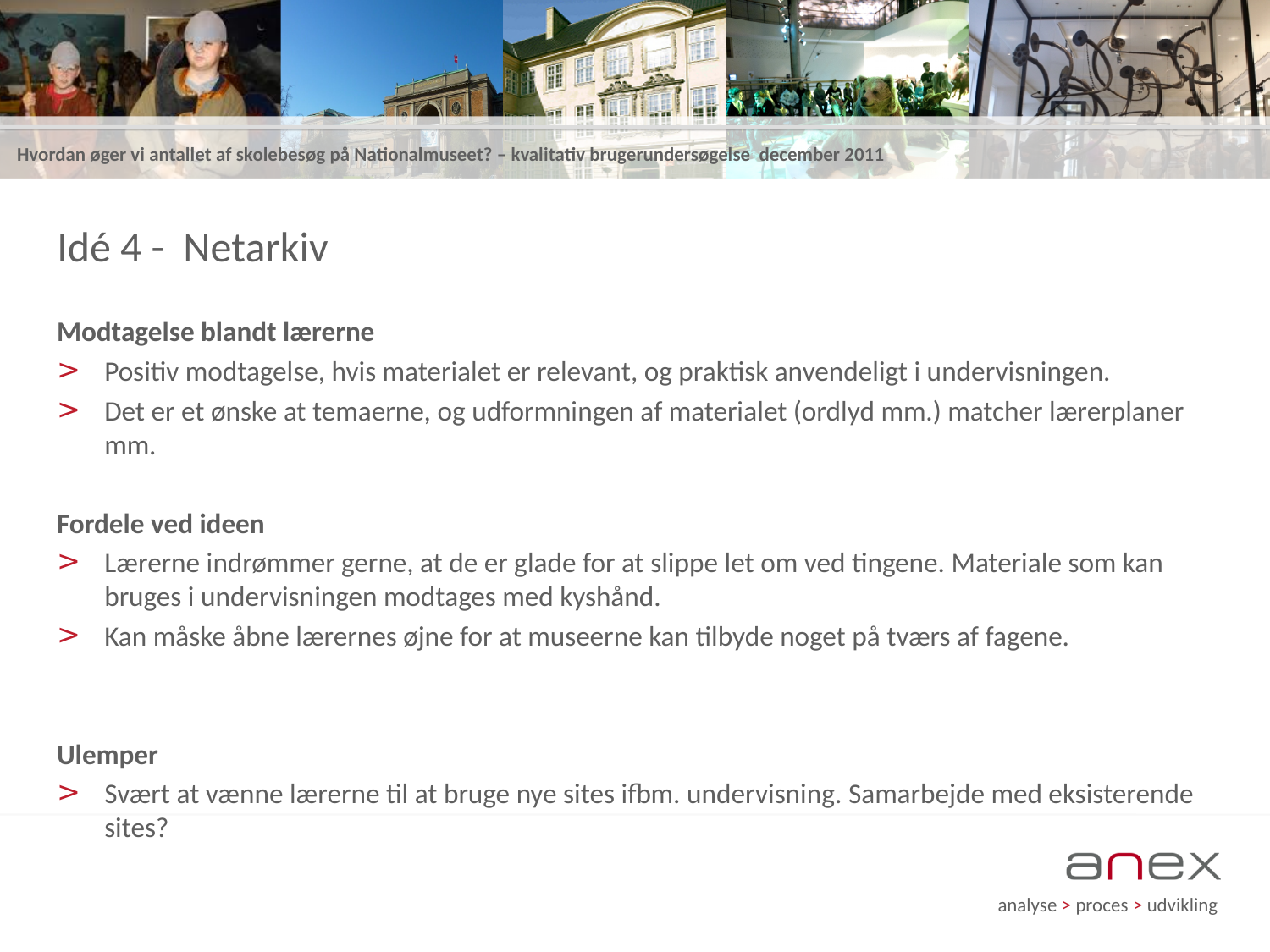

# Idé 4 -  Netarkiv
Modtagelse blandt lærerne
Positiv modtagelse, hvis materialet er relevant, og praktisk anvendeligt i undervisningen.
Det er et ønske at temaerne, og udformningen af materialet (ordlyd mm.) matcher lærerplaner mm.

Fordele ved ideen
Lærerne indrømmer gerne, at de er glade for at slippe let om ved tingene. Materiale som kan bruges i undervisningen modtages med kyshånd.
Kan måske åbne lærernes øjne for at museerne kan tilbyde noget på tværs af fagene.

Ulemper
Svært at vænne lærerne til at bruge nye sites ifbm. undervisning. Samarbejde med eksisterende sites?